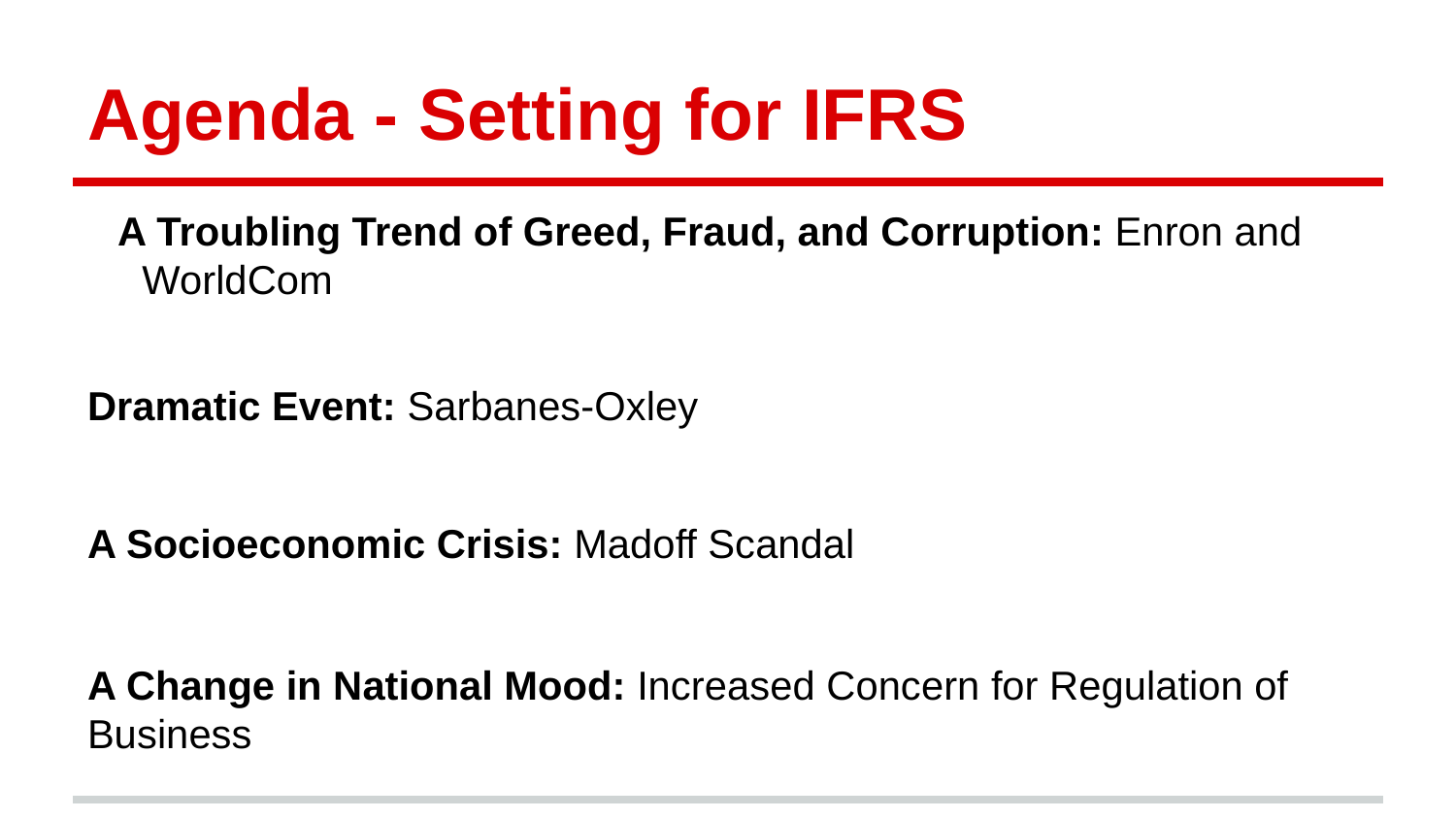

# Agenda - Setting for IFRS
A Troubling Trend of Greed, Fraud, and Corruption: Enron and WorldCom

Dramatic Event: Sarbanes-Oxley
A Socioeconomic Crisis: Madoff Scandal
A Change in National Mood: Increased Concern for Regulation of Business